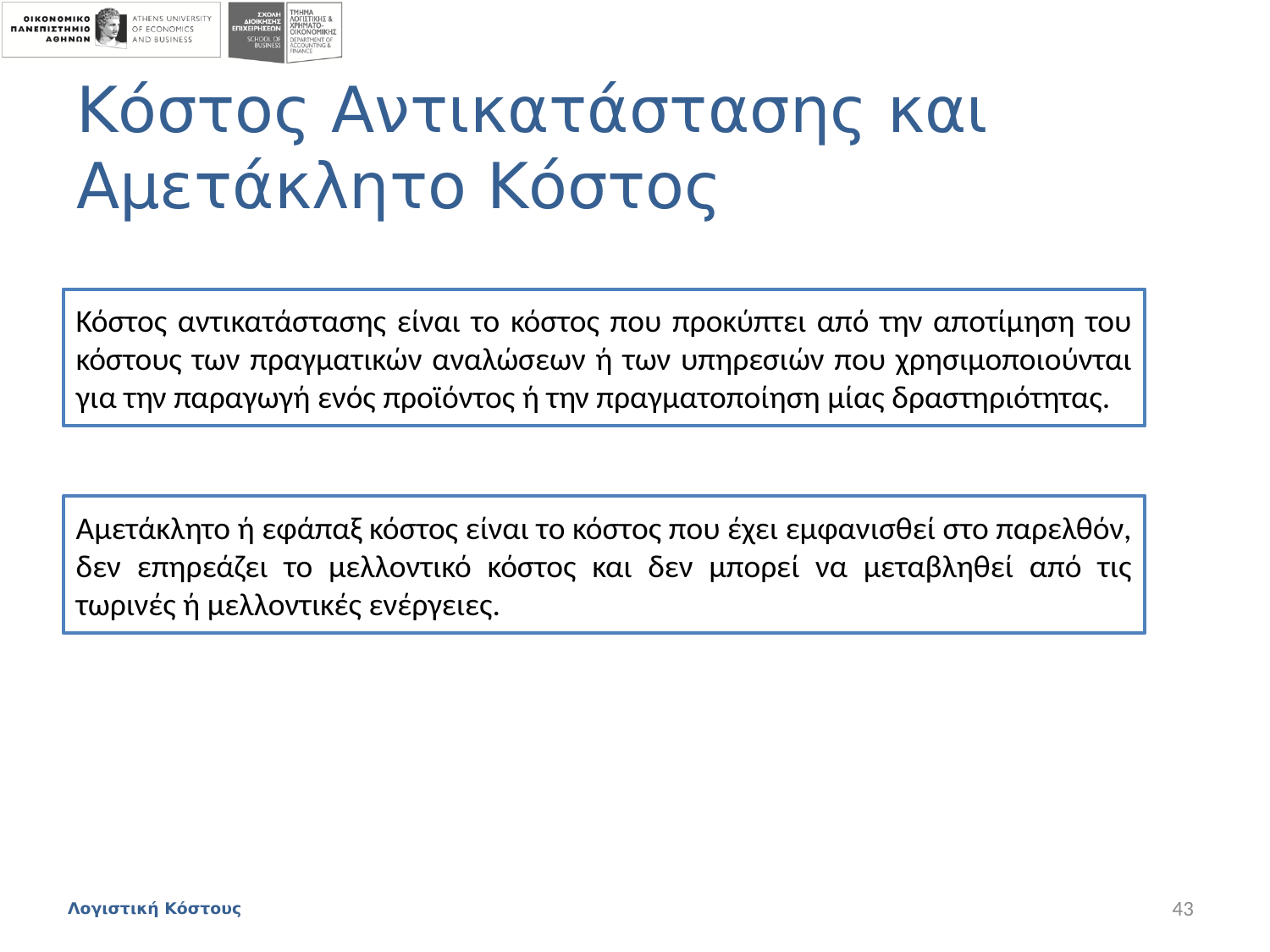

# Κόστος Αντικατάστασης και Αμετάκλητο Κόστος
Κόστος αντικατάστασης είναι το κόστος που προκύπτει από την αποτίμηση του κόστους των πραγματικών αναλώσεων ή των υπηρεσιών που χρησιμοποιούνται για την παραγωγή ενός προϊόντος ή την πραγματοποίηση μίας δραστηριότητας.
Αμετάκλητο ή εφάπαξ κόστος είναι το κόστος που έχει εμφανισθεί στο παρελθόν, δεν επηρεάζει το μελλοντικό κόστος και δεν μπορεί να μεταβληθεί από τις τωρινές ή μελλοντικές ενέργειες.
Λογιστική Κόστους
43